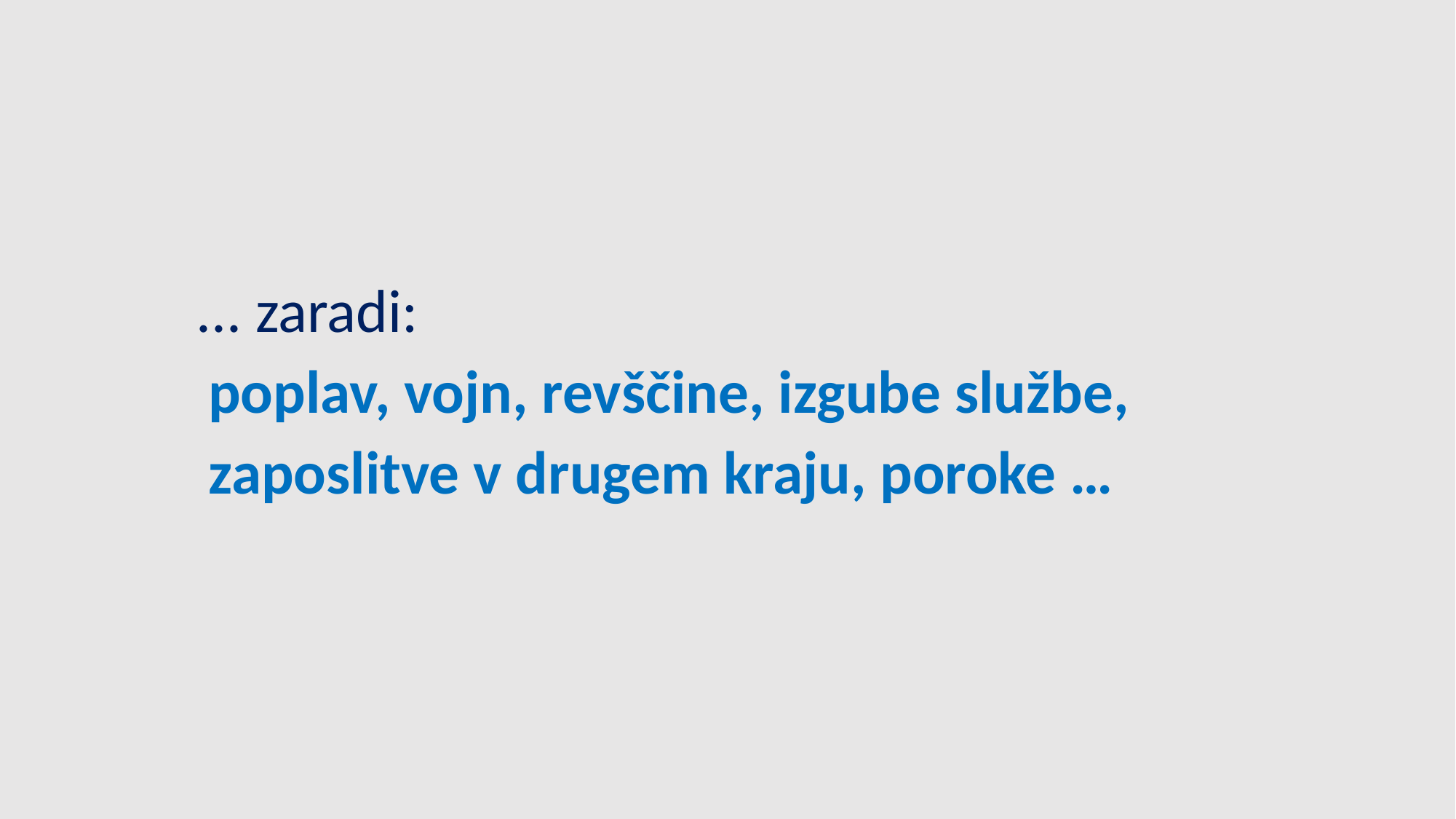

... zaradi:
   poplav, vojn, revščine, izgube službe,
   zaposlitve v drugem kraju, poroke …